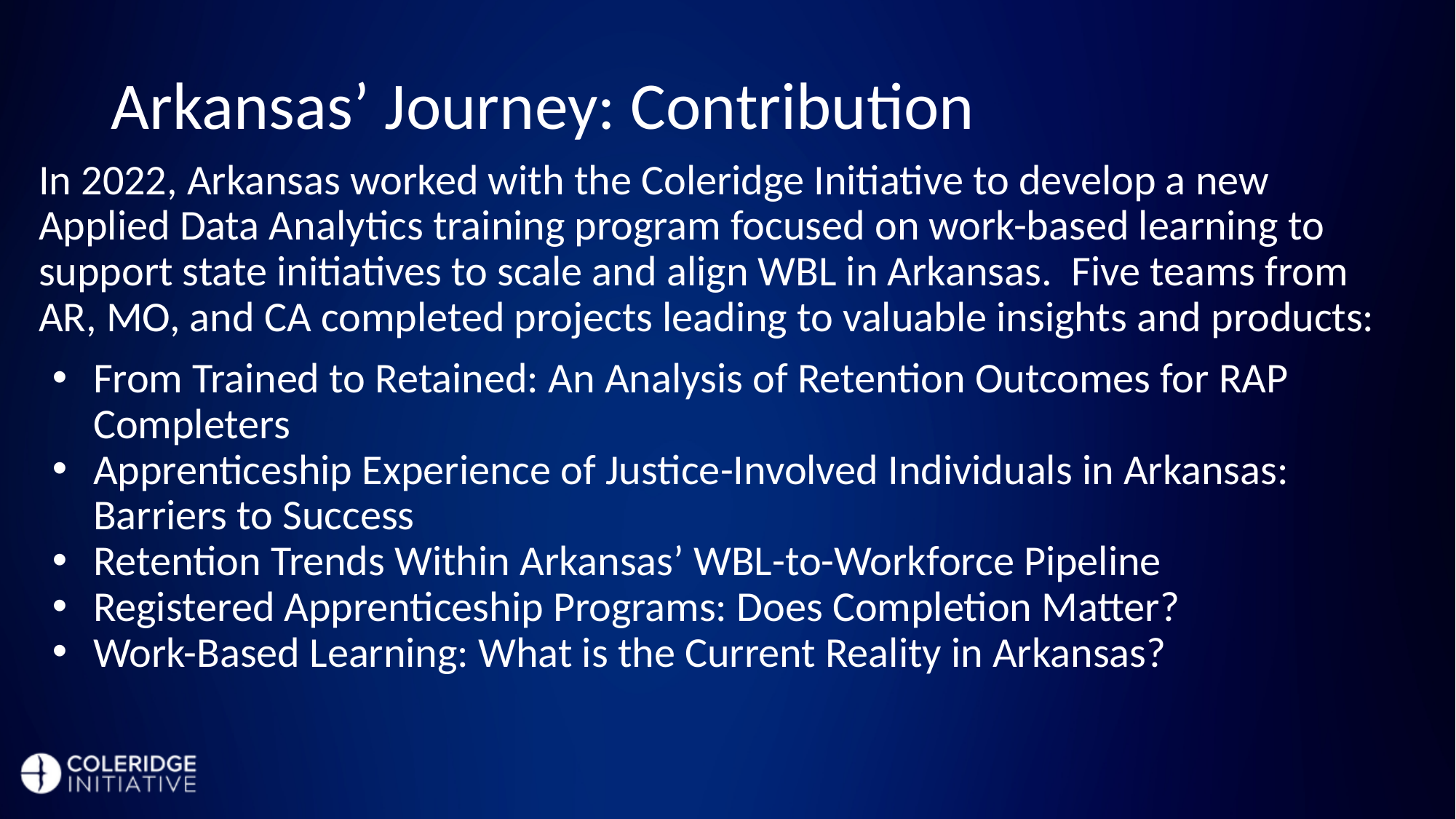

# Arkansas’ Journey: Contribution
In 2022, Arkansas worked with the Coleridge Initiative to develop a new Applied Data Analytics training program focused on work-based learning to support state initiatives to scale and align WBL in Arkansas.  Five teams from AR, MO, and CA completed projects leading to valuable insights and products:
From Trained to Retained: An Analysis of Retention Outcomes for RAP Completers
Apprenticeship Experience of Justice-Involved Individuals in Arkansas: Barriers to Success
Retention Trends Within Arkansas’ WBL-to-Workforce Pipeline
Registered Apprenticeship Programs: Does Completion Matter?
Work-Based Learning: What is the Current Reality in Arkansas?